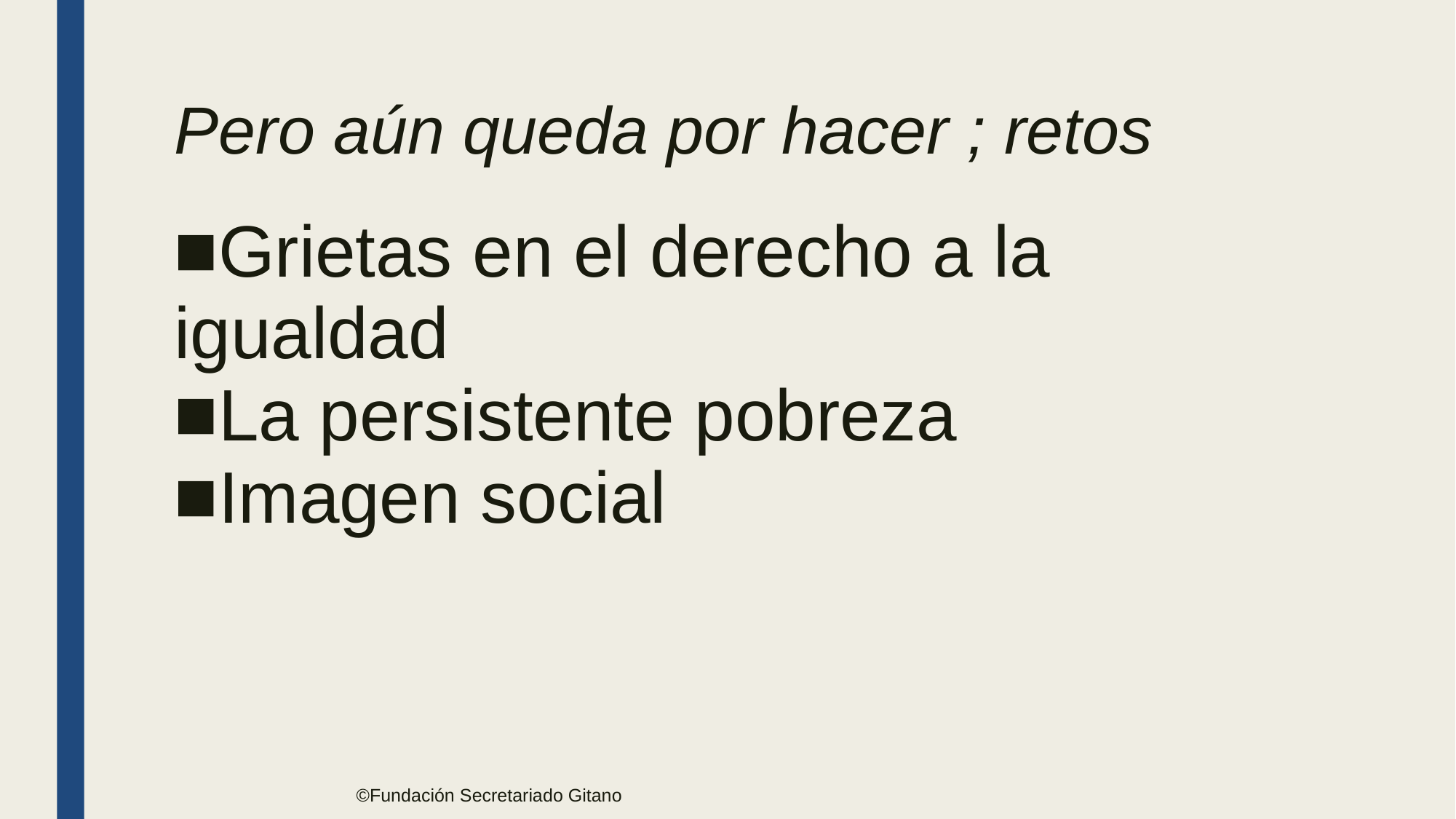

Pero aún queda por hacer ; retos

Grietas en el derecho a la igualdad
La persistente pobreza
Imagen social
©Fundación Secretariado Gitano